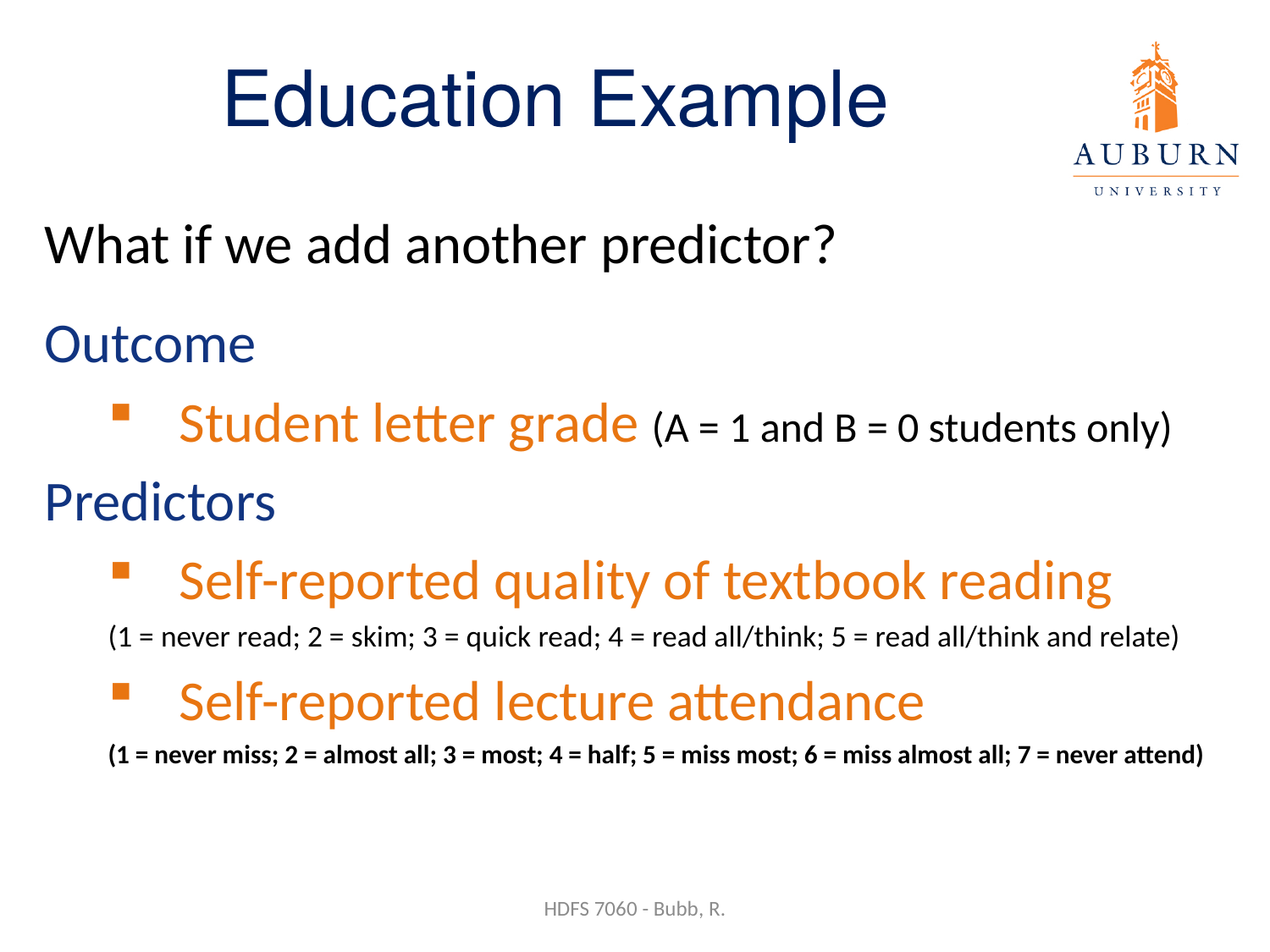

# Education Example
What if we add another predictor?

Outcome
Student letter grade (A = 1 and B = 0 students only)
Predictors
Self-reported quality of textbook reading
(1 = never read; 2 = skim; 3 = quick read; 4 = read all/think; 5 = read all/think and relate)
Self-reported lecture attendance
(1 = never miss; 2 = almost all; 3 = most; 4 = half; 5 = miss most; 6 = miss almost all; 7 = never attend)

HDFS 7060 - Bubb, R.